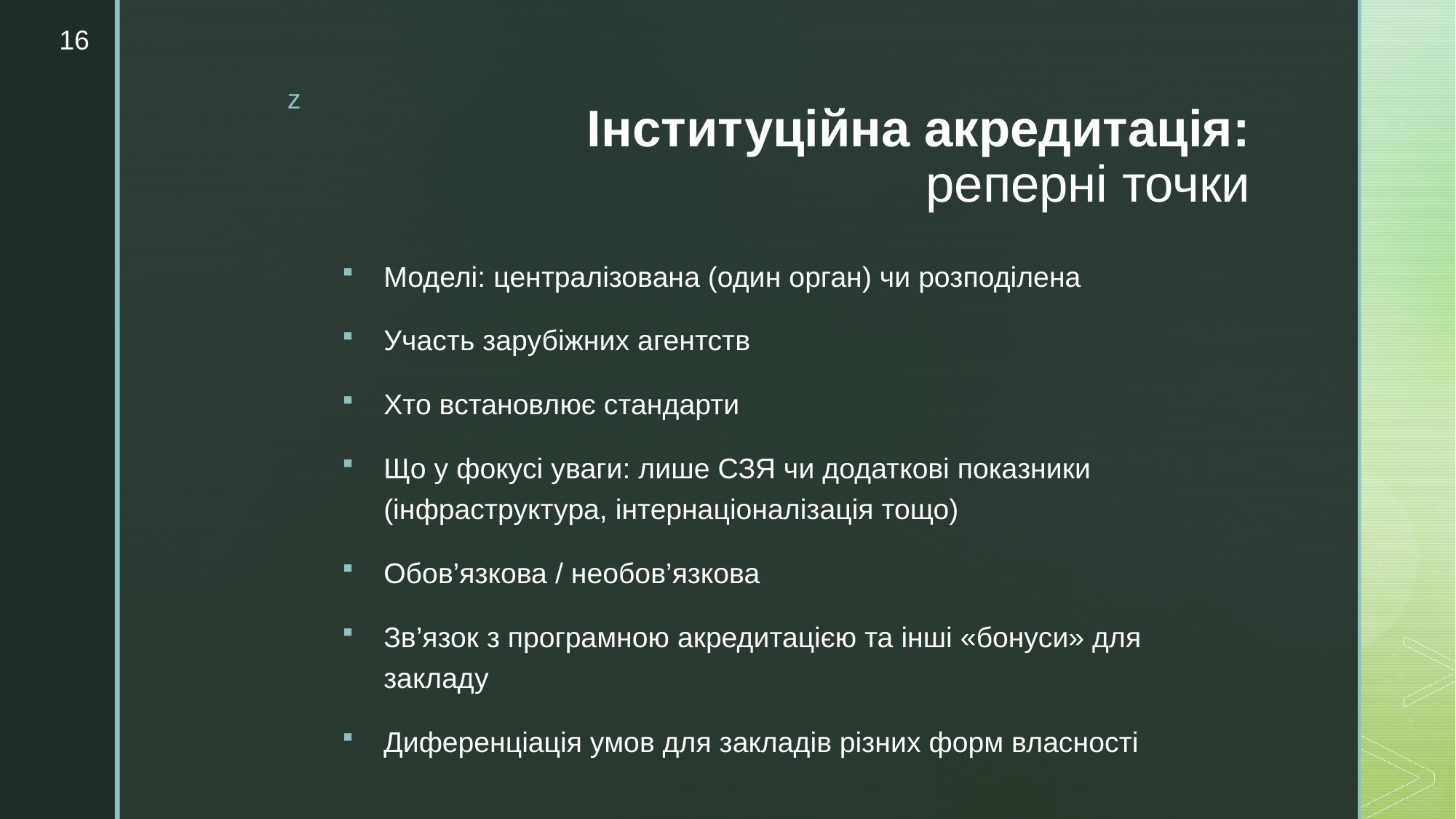

16
# Інституційна акредитація: реперні точки
Моделі: централізована (один орган) чи розподілена
Участь зарубіжних агентств
Хто встановлює стандарти
Що у фокусі уваги: лише СЗЯ чи додаткові показники (інфраструктура, інтернаціоналізація тощо)
Обов’язкова / необов’язкова
Зв’язок з програмною акредитацією та інші «бонуси» для закладу
Диференціація умов для закладів різних форм власності